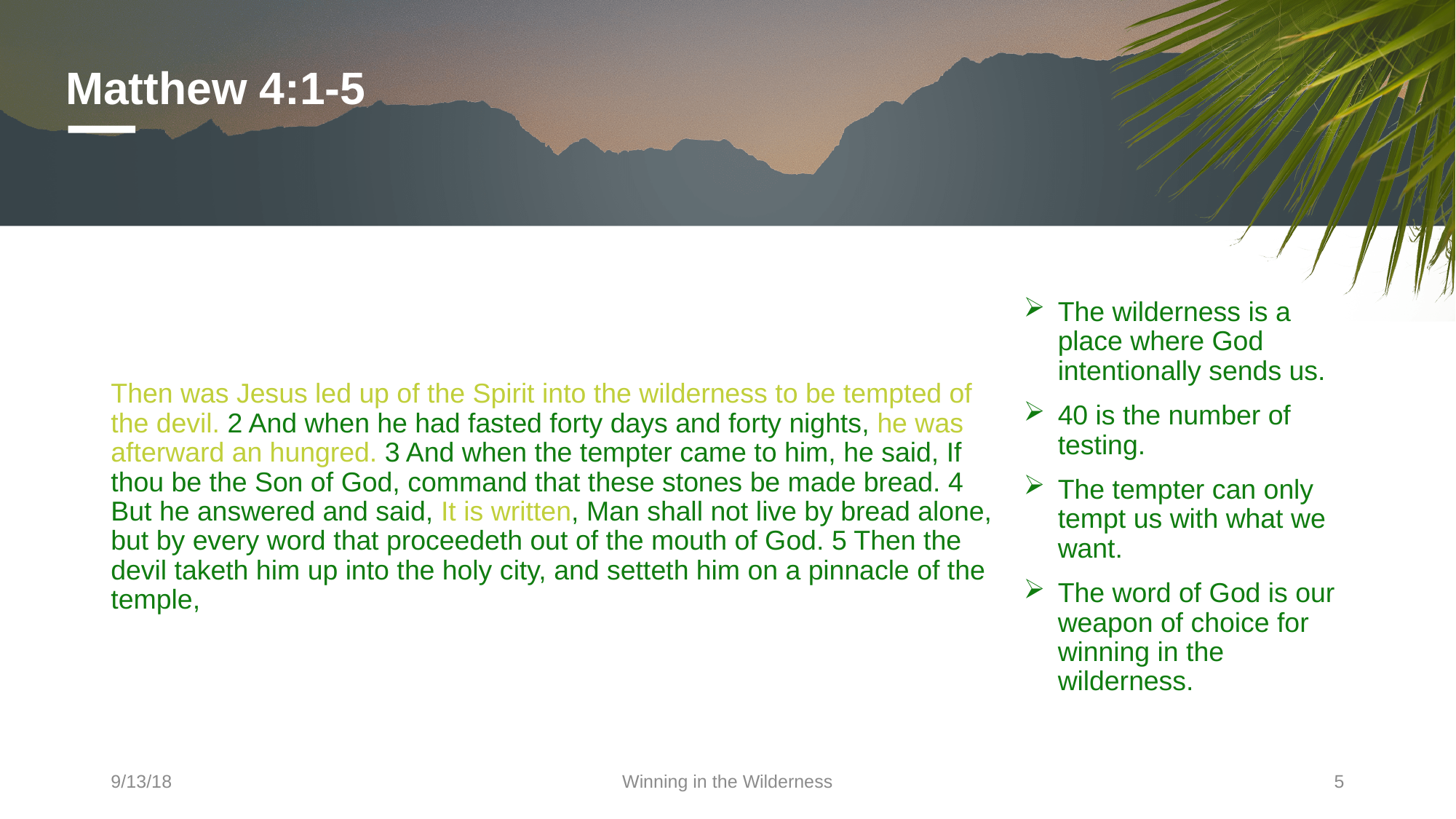

# Matthew 4:1-5
Then was Jesus led up of the Spirit into the wilderness to be tempted of the devil. 2 And when he had fasted forty days and forty nights, he was afterward an hungred. 3 And when the tempter came to him, he said, If thou be the Son of God, command that these stones be made bread. 4 But he answered and said, It is written, Man shall not live by bread alone, but by every word that proceedeth out of the mouth of God. 5 Then the devil taketh him up into the holy city, and setteth him on a pinnacle of the temple,
The wilderness is a place where God intentionally sends us.
40 is the number of testing.
The tempter can only tempt us with what we want.
The word of God is our weapon of choice for winning in the wilderness.
9/13/18
Winning in the Wilderness
5